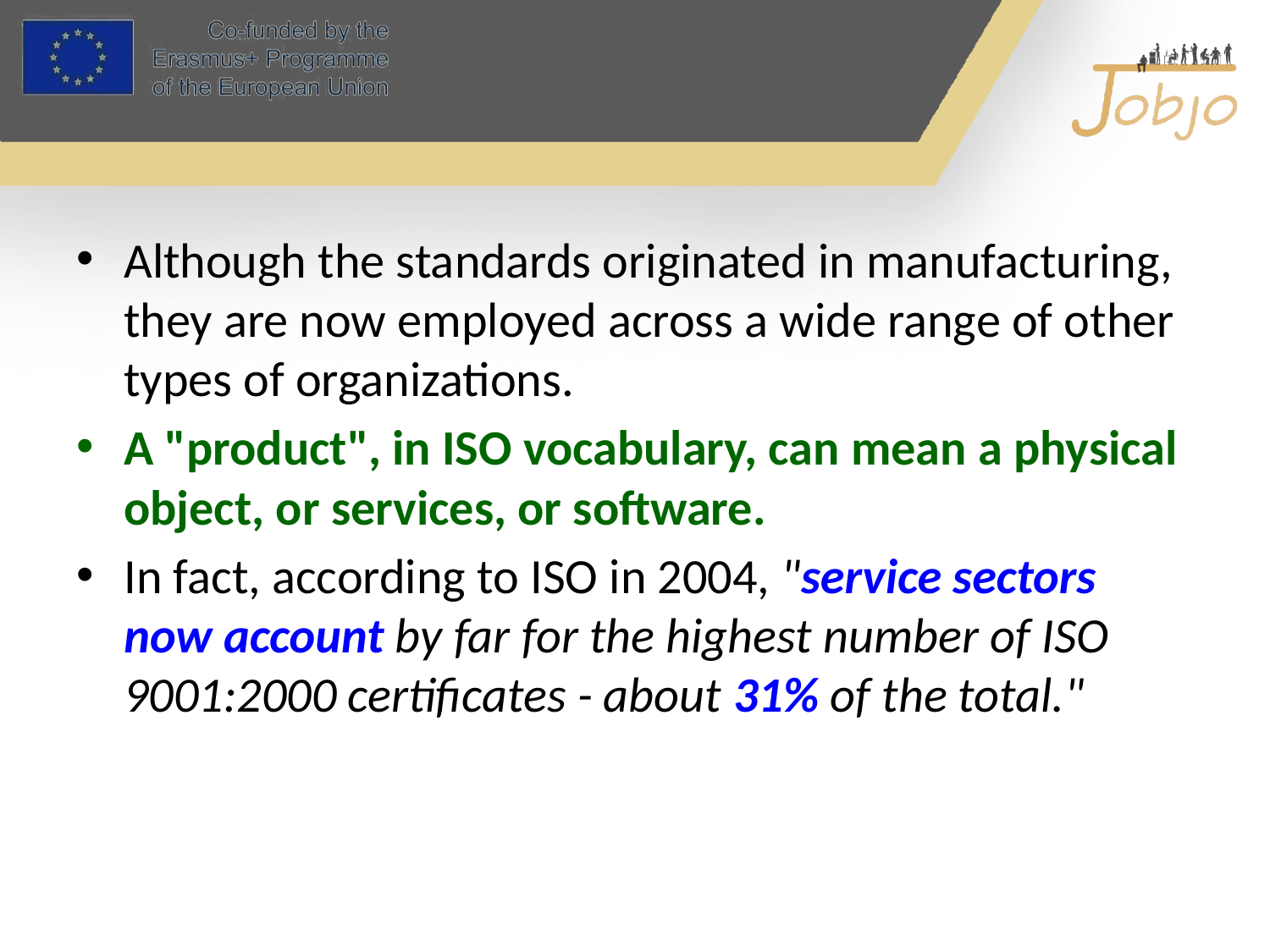

#
Although the standards originated in manufacturing, they are now employed across a wide range of other types of organizations.
A "product", in ISO vocabulary, can mean a physical object, or services, or software.
In fact, according to ISO in 2004, "service sectors now account by far for the highest number of ISO 9001:2000 certificates - about 31% of the total."